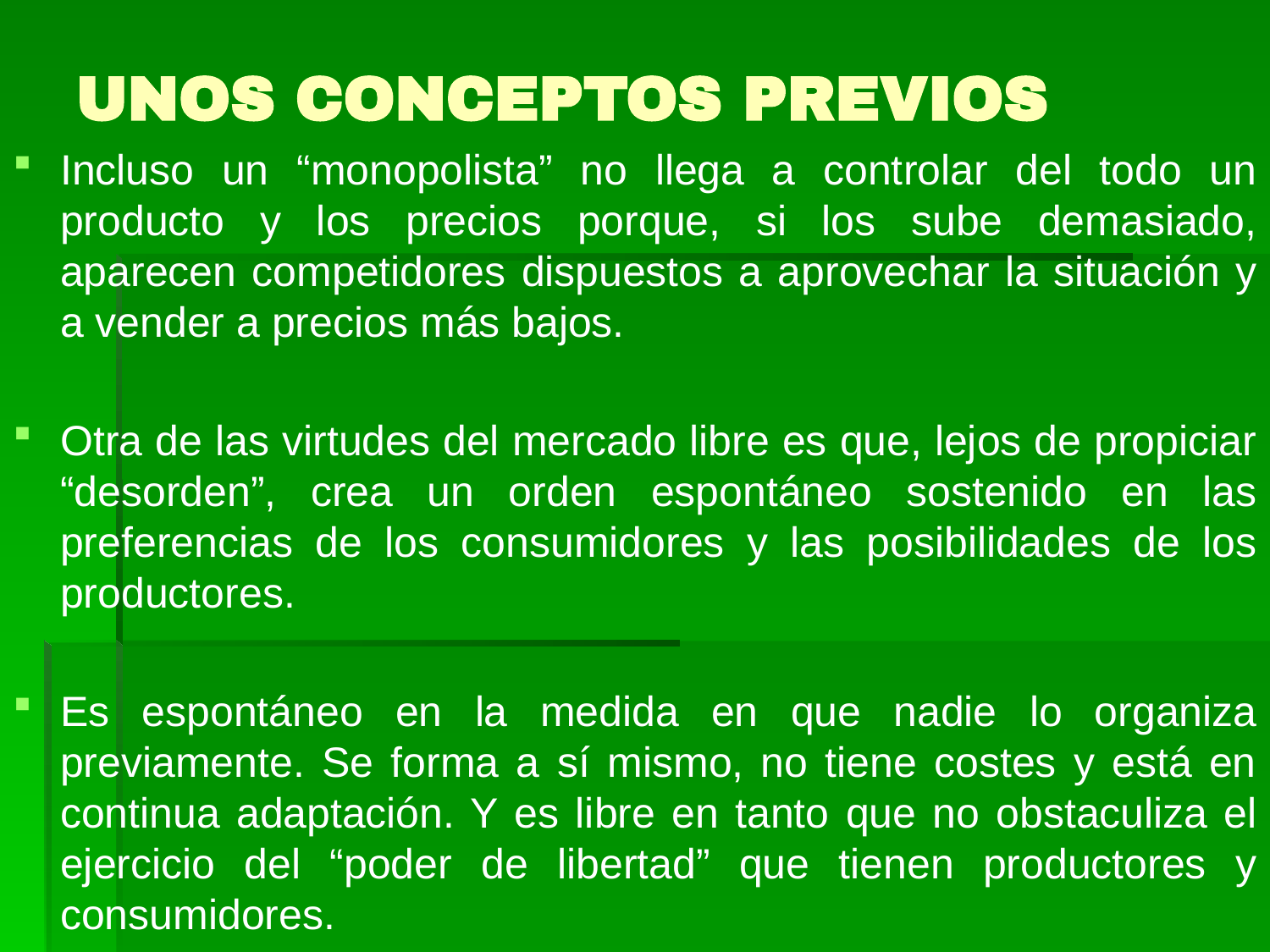

# UNOS CONCEPTOS PREVIOS
Incluso un “monopolista” no llega a controlar del todo un producto y los precios porque, si los sube demasiado, aparecen competidores dispuestos a aprovechar la situación y a vender a precios más bajos.

Otra de las virtudes del mercado libre es que, lejos de propiciar “desorden”, crea un orden espontáneo sostenido en las preferencias de los consumidores y las posibilidades de los productores.

Es espontáneo en la medida en que nadie lo organiza previamente. Se forma a sí mismo, no tiene costes y está en continua adaptación. Y es libre en tanto que no obstaculiza el ejercicio del “poder de libertad” que tienen productores y consumidores.